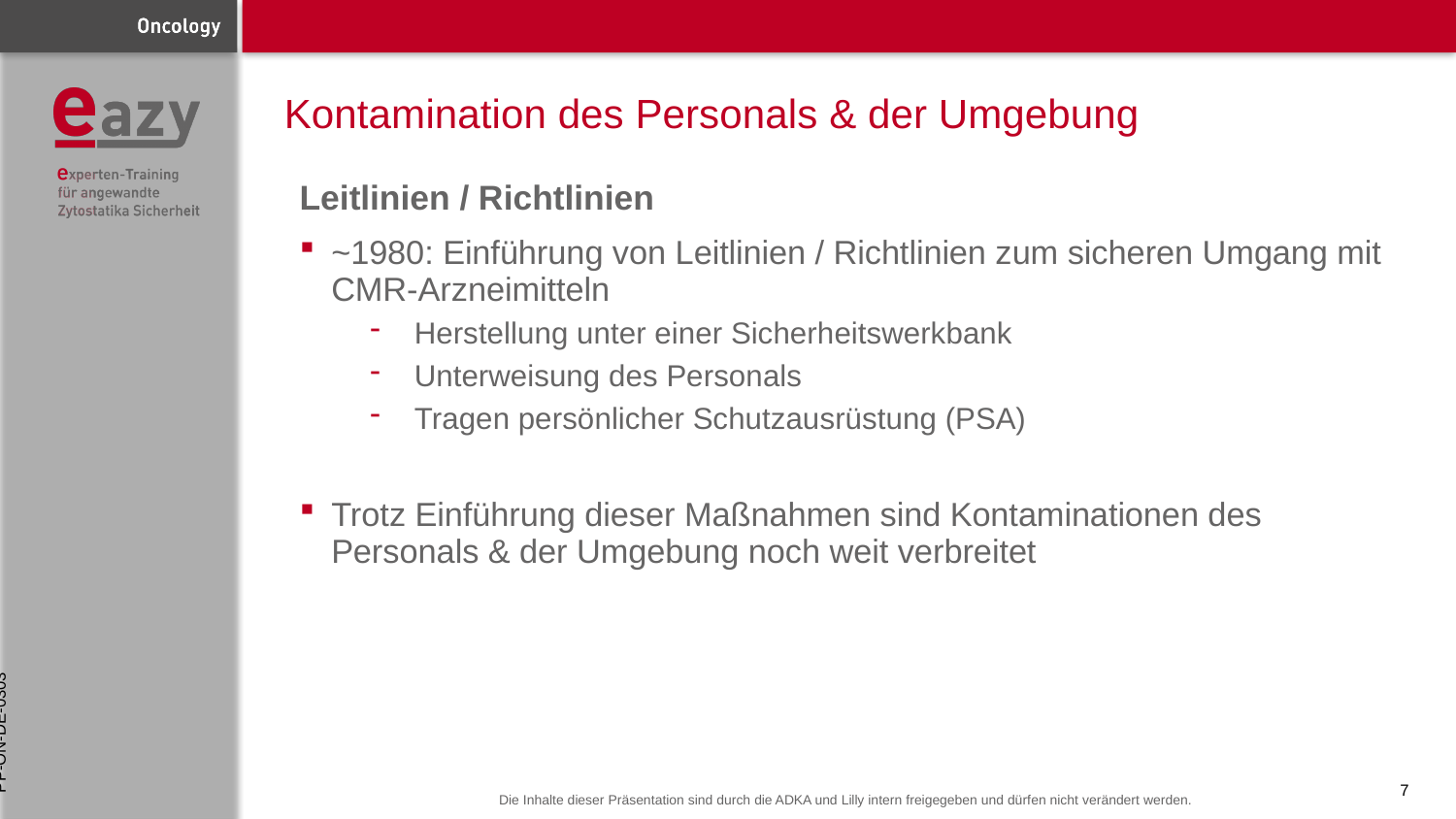

# Kontamination des Personals & der Umgebung
Leitlinien / Richtlinien
~1980: Einführung von Leitlinien / Richtlinien zum sicheren Umgang mit CMR-Arzneimitteln
Herstellung unter einer Sicherheitswerkbank
Unterweisung des Personals
Tragen persönlicher Schutzausrüstung (PSA)

Trotz Einführung dieser Maßnahmen sind Kontaminationen des Personals & der Umgebung noch weit verbreitet

PP-ON-DE-0303

7